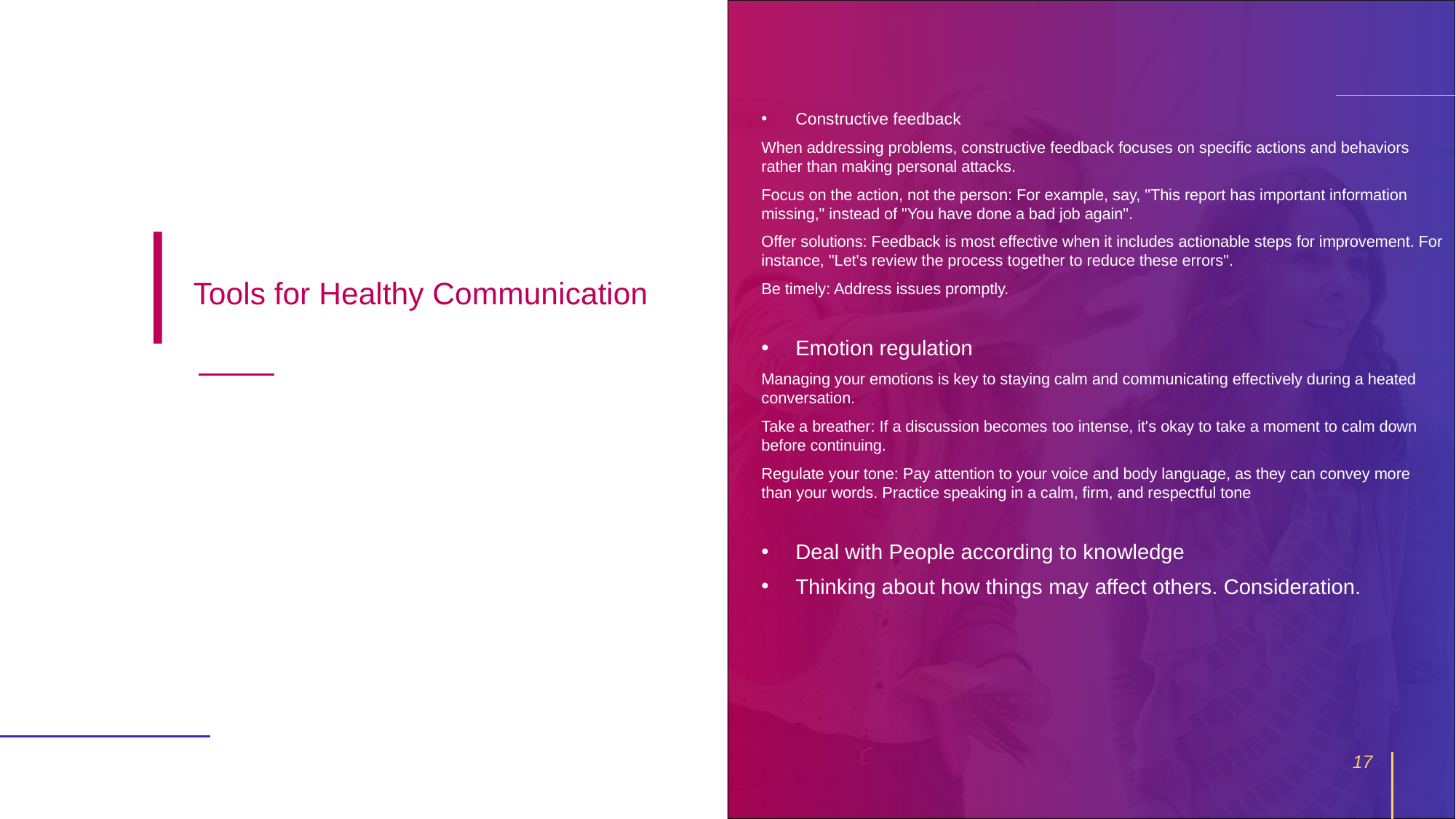

Constructive feedback
When addressing problems, constructive feedback focuses on specific actions and behaviors rather than making personal attacks.
Focus on the action, not the person: For example, say, "This report has important information missing," instead of "You have done a bad job again".
Offer solutions: Feedback is most effective when it includes actionable steps for improvement. For instance, "Let's review the process together to reduce these errors".
Be timely: Address issues promptly.

Emotion regulation
Managing your emotions is key to staying calm and communicating effectively during a heated conversation.
Take a breather: If a discussion becomes too intense, it's okay to take a moment to calm down before continuing.
Regulate your tone: Pay attention to your voice and body language, as they can convey more than your words. Practice speaking in a calm, firm, and respectful tone

Deal with People according to knowledge
Thinking about how things may affect others. Consideration.

# Tools for Healthy Communication
17